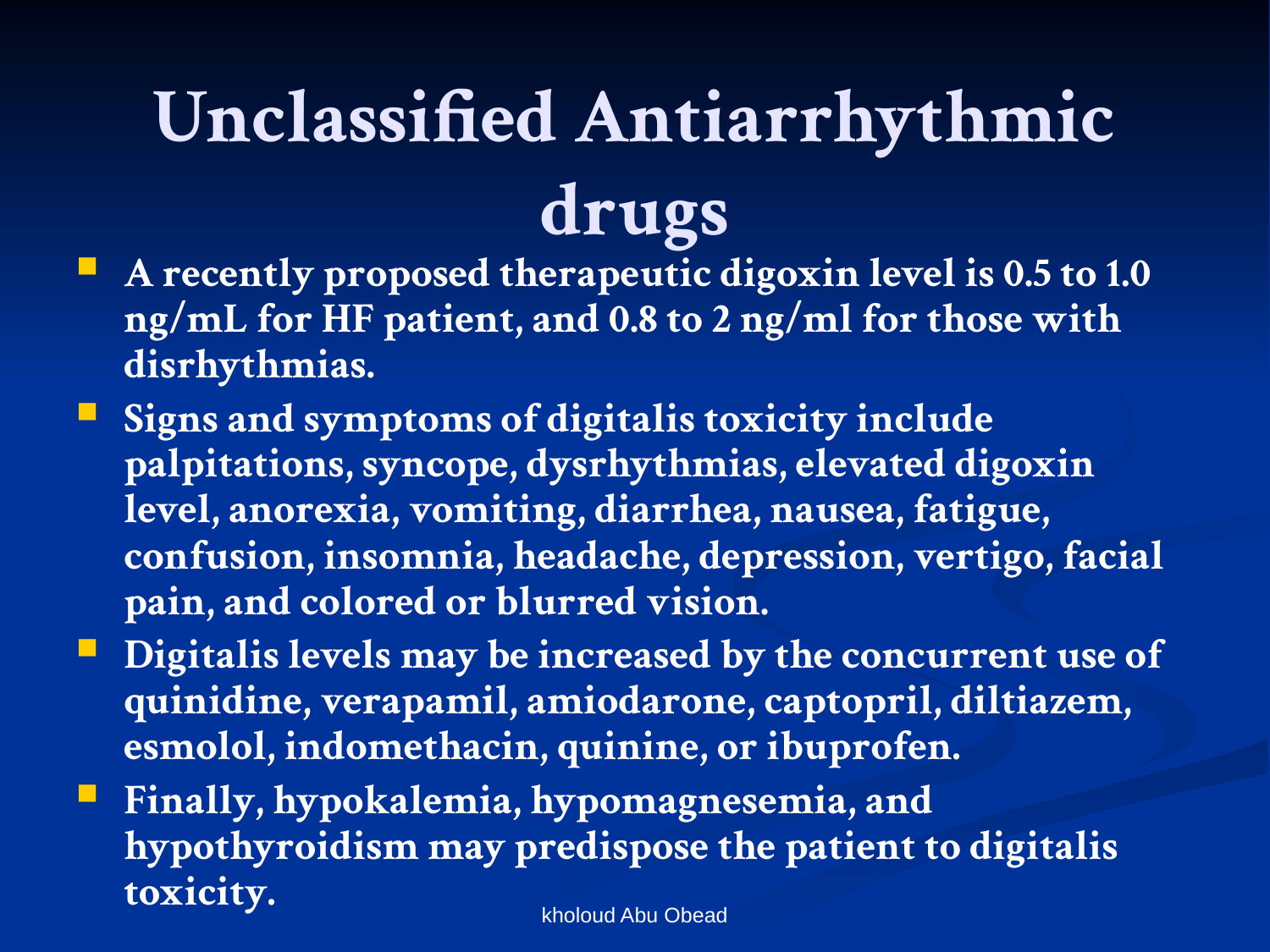

# Unclassified Antiarrhythmic drugs
A recently proposed therapeutic digoxin level is 0.5 to 1.0 ng/mL for HF patient, and 0.8 to 2 ng/ml for those with disrhythmias.
Signs and symptoms of digitalis toxicity include palpitations, syncope, dysrhythmias, elevated digoxin level, anorexia, vomiting, diarrhea, nausea, fatigue, confusion, insomnia, headache, depression, vertigo, facial pain, and colored or blurred vision.
Digitalis levels may be increased by the concurrent use of quinidine, verapamil, amiodarone, captopril, diltiazem, esmolol, indomethacin, quinine, or ibuprofen.
Finally, hypokalemia, hypomagnesemia, and hypothyroidism may predispose the patient to digitalis toxicity.

kholoud Abu Obead